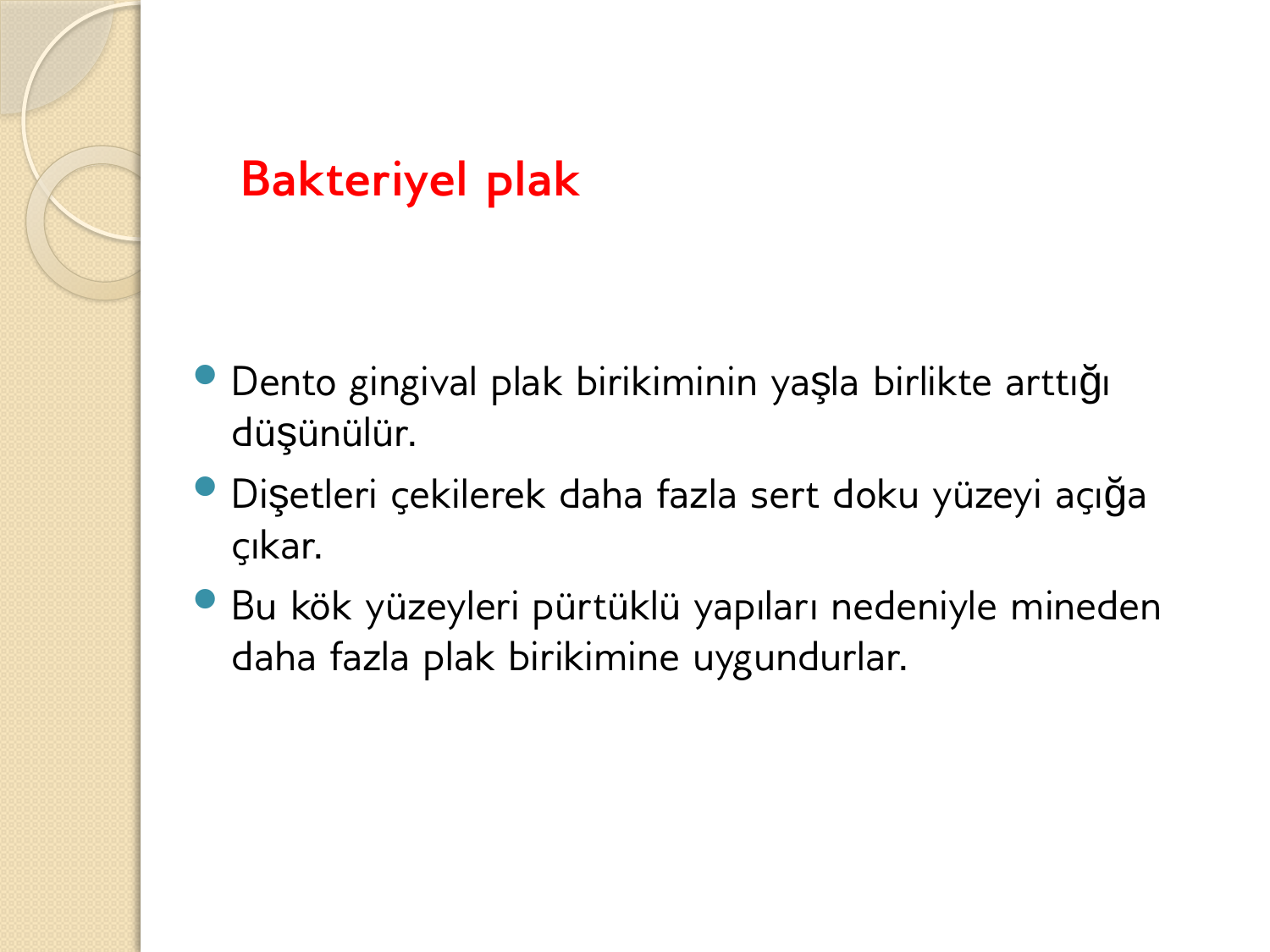

# Bakteriyel plak
Dento gingival plak birikiminin yaşla birlikte arttığı düşünülür.
Dişetleri çekilerek daha fazla sert doku yüzeyi açığa çıkar.
Bu kök yüzeyleri pürtüklü yapıları nedeniyle mineden daha fazla plak birikimine uygundurlar.